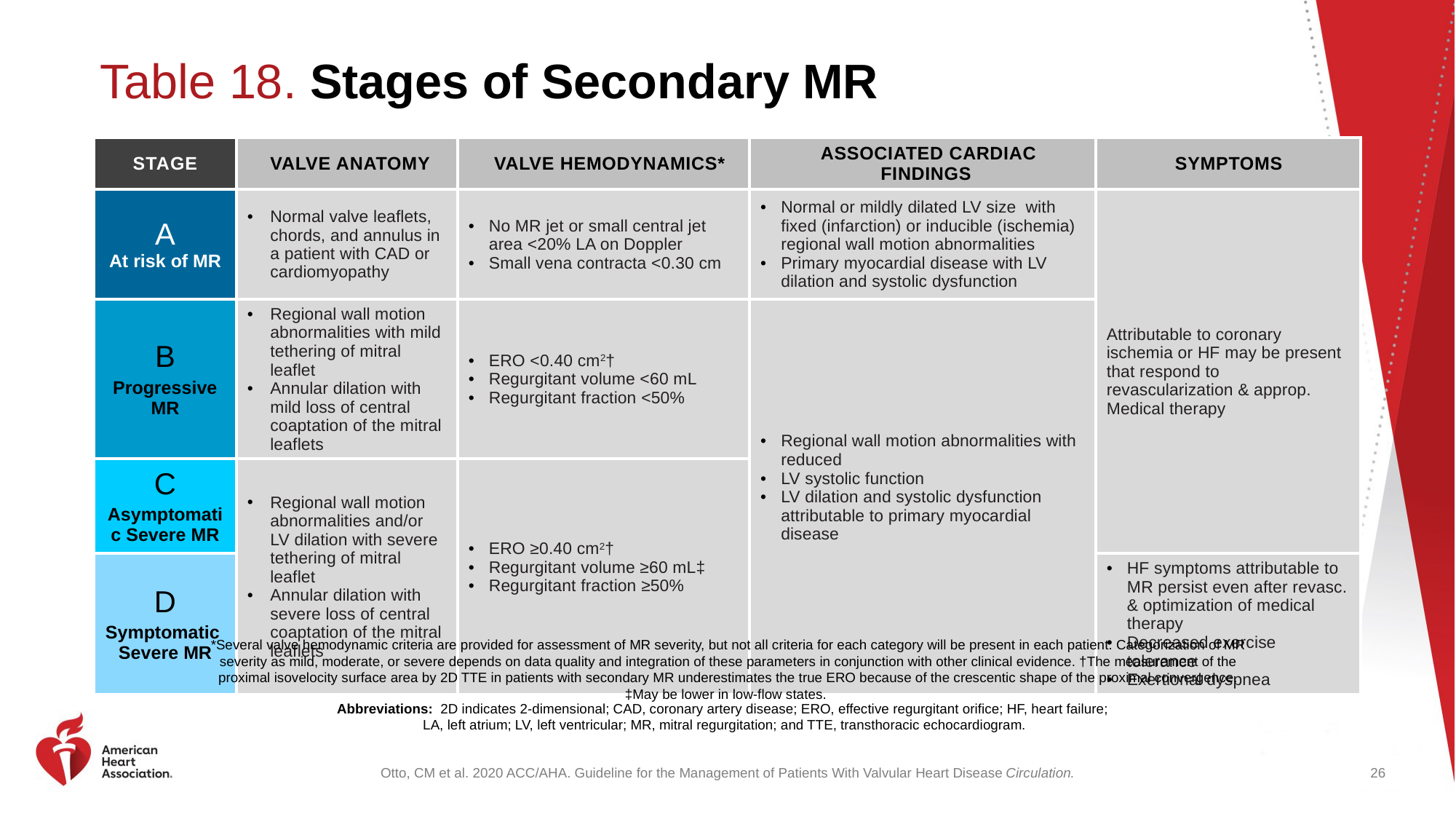

# Table 18. Stages of Secondary MR
| STAGE | VALVE ANATOMY | VALVE HEMODYNAMICS\* | ASSOCIATED CARDIAC FINDINGS | SYMPTOMS |
| --- | --- | --- | --- | --- |
| A At risk of MR | Normal valve leaflets, chords, and annulus in a patient with CAD or cardiomyopathy | No MR jet or small central jet area <20% LA on Doppler Small vena contracta <0.30 cm | Normal or mildly dilated LV size with fixed (infarction) or inducible (ischemia) regional wall motion abnormalities Primary myocardial disease with LV dilation and systolic dysfunction | Attributable to coronary ischemia or HF may be present that respond to revascularization & approp. Medical therapy |
| B Progressive MR | Regional wall motion abnormalities with mild tethering of mitral leaflet Annular dilation with mild loss of central coaptation of the mitral leaflets | ERO <0.40 cm2† Regurgitant volume <60 mL Regurgitant fraction <50% | Regional wall motion abnormalities with reduced LV systolic function LV dilation and systolic dysfunction attributable to primary myocardial disease |  |
| C Asymptomatic Severe MR | Regional wall motion abnormalities and/or LV dilation with severe tethering of mitral leaflet Annular dilation with severe loss of central coaptation of the mitral leaflets | ERO ≥0.40 cm2† Regurgitant volume ≥60 mL‡ Regurgitant fraction ≥50% |  |  |
| D Symptomatic Severe MR |  |  |  | HF symptoms attributable to MR persist even after revasc. & optimization of medical therapy Decreased exercise tolerance Exertional dyspnea |
*Several valve hemodynamic criteria are provided for assessment of MR severity, but not all criteria for each category will be present in each patient. Categorization of MR severity as mild, moderate, or severe depends on data quality and integration of these parameters in conjunction with other clinical evidence. †The measurement of the proximal isovelocity surface area by 2D TTE in patients with secondary MR underestimates the true ERO because of the crescentic shape of the proximal convergence. ‡May be lower in low-flow states.
Abbreviations:  2D indicates 2-dimensional; CAD, coronary artery disease; ERO, effective regurgitant orifice; HF, heart failure;
 LA, left atrium; LV, left ventricular; MR, mitral regurgitation; and TTE, transthoracic echocardiogram.
26